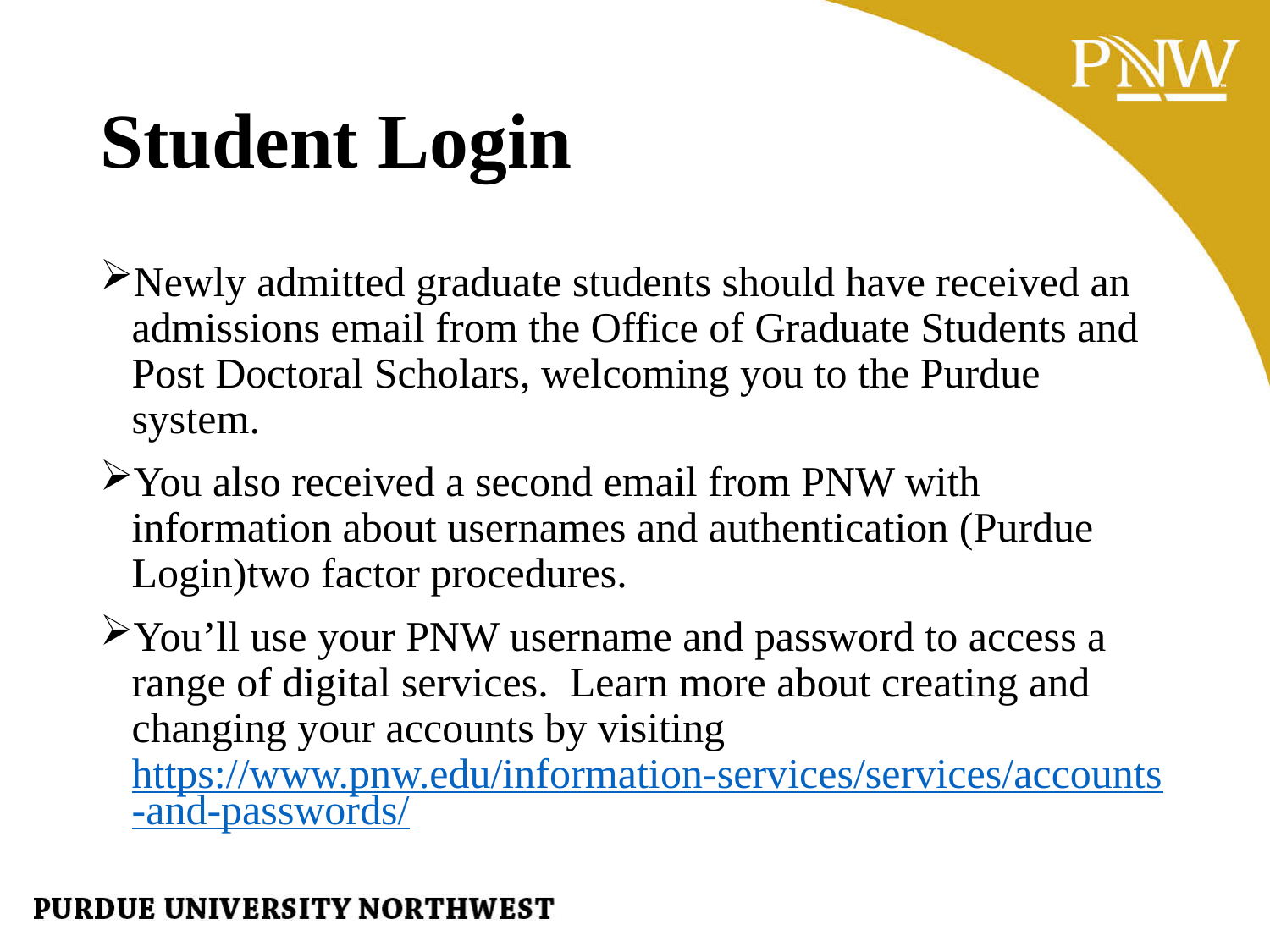

# Student Login
Newly admitted graduate students should have received an admissions email from the Office of Graduate Students and Post Doctoral Scholars, welcoming you to the Purdue system.
You also received a second email from PNW with information about usernames and authentication (Purdue Login)two factor procedures.
You’ll use your PNW username and password to access a range of digital services.  Learn more about creating and changing your accounts by visiting https://www.pnw.edu/information-services/services/accounts-and-passwords/